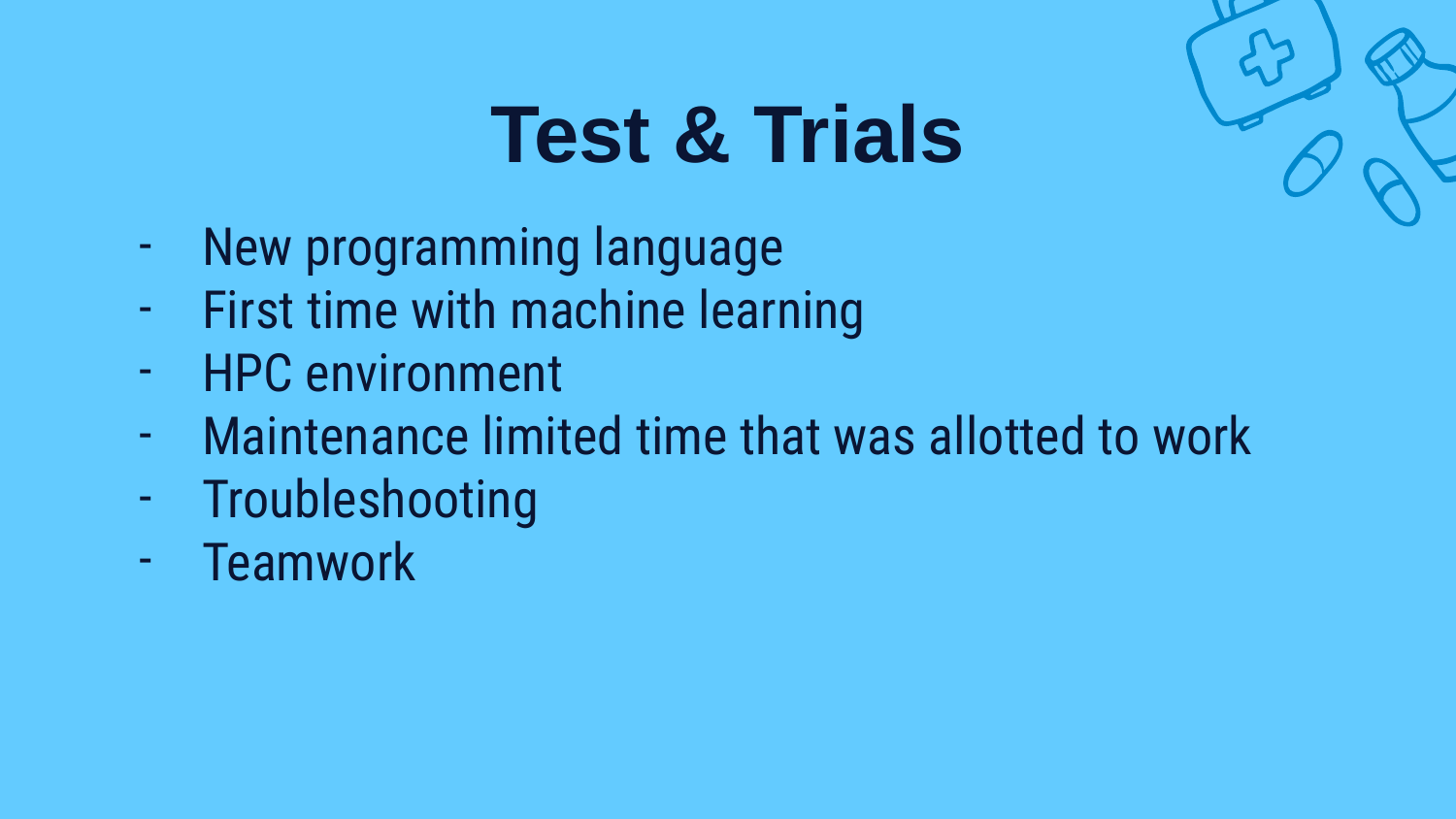

# Test & Trials
New programming language
First time with machine learning
HPC environment
Maintenance limited time that was allotted to work
Troubleshooting
Teamwork